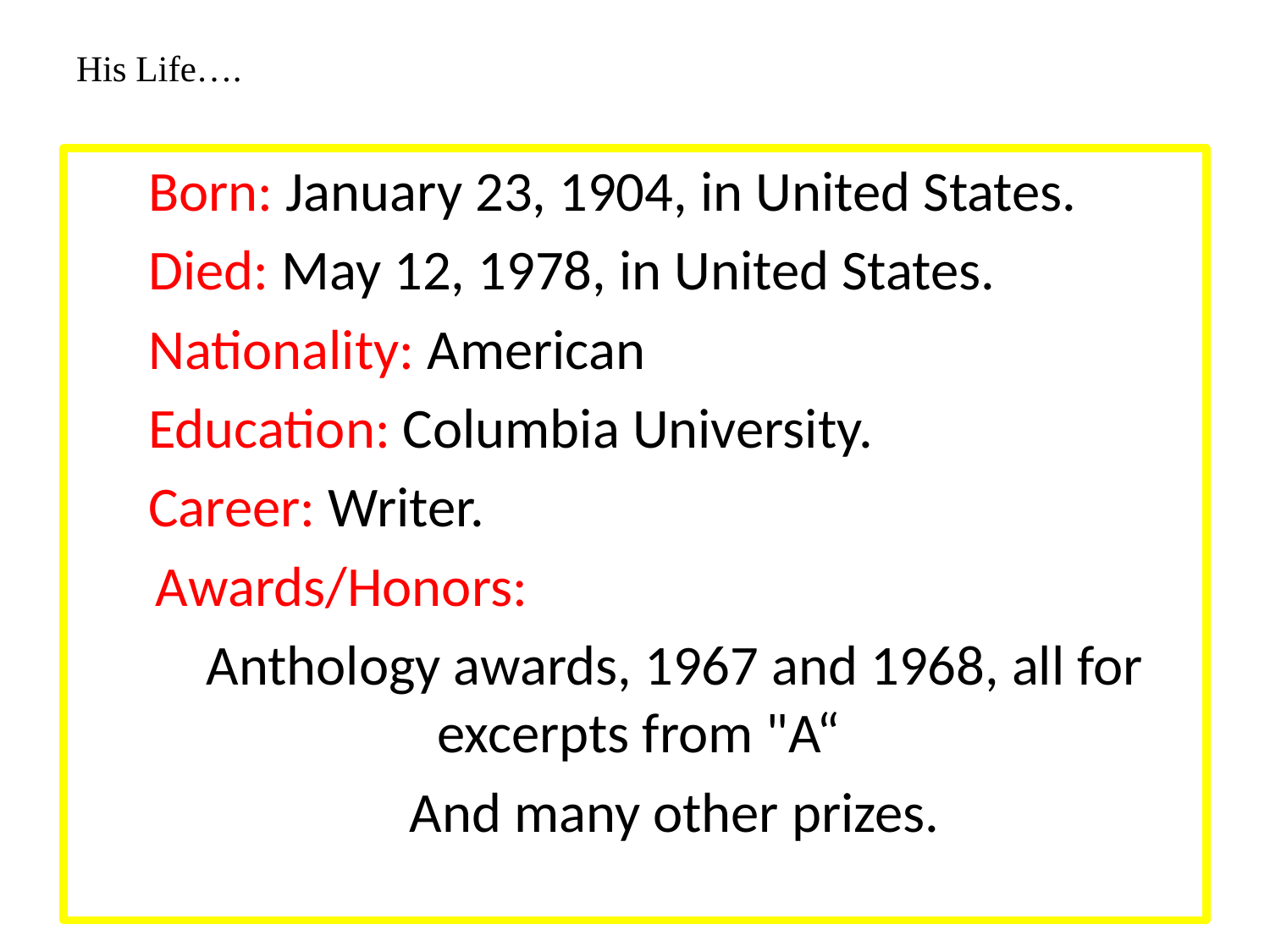

# His Life….
Born: January 23, 1904, in United States.
Died: May 12, 1978, in United States.
Nationality: American
Education: Columbia University.
Career: Writer.
Awards/Honors:
Anthology awards, 1967 and 1968, all for excerpts from "A“
And many other prizes.